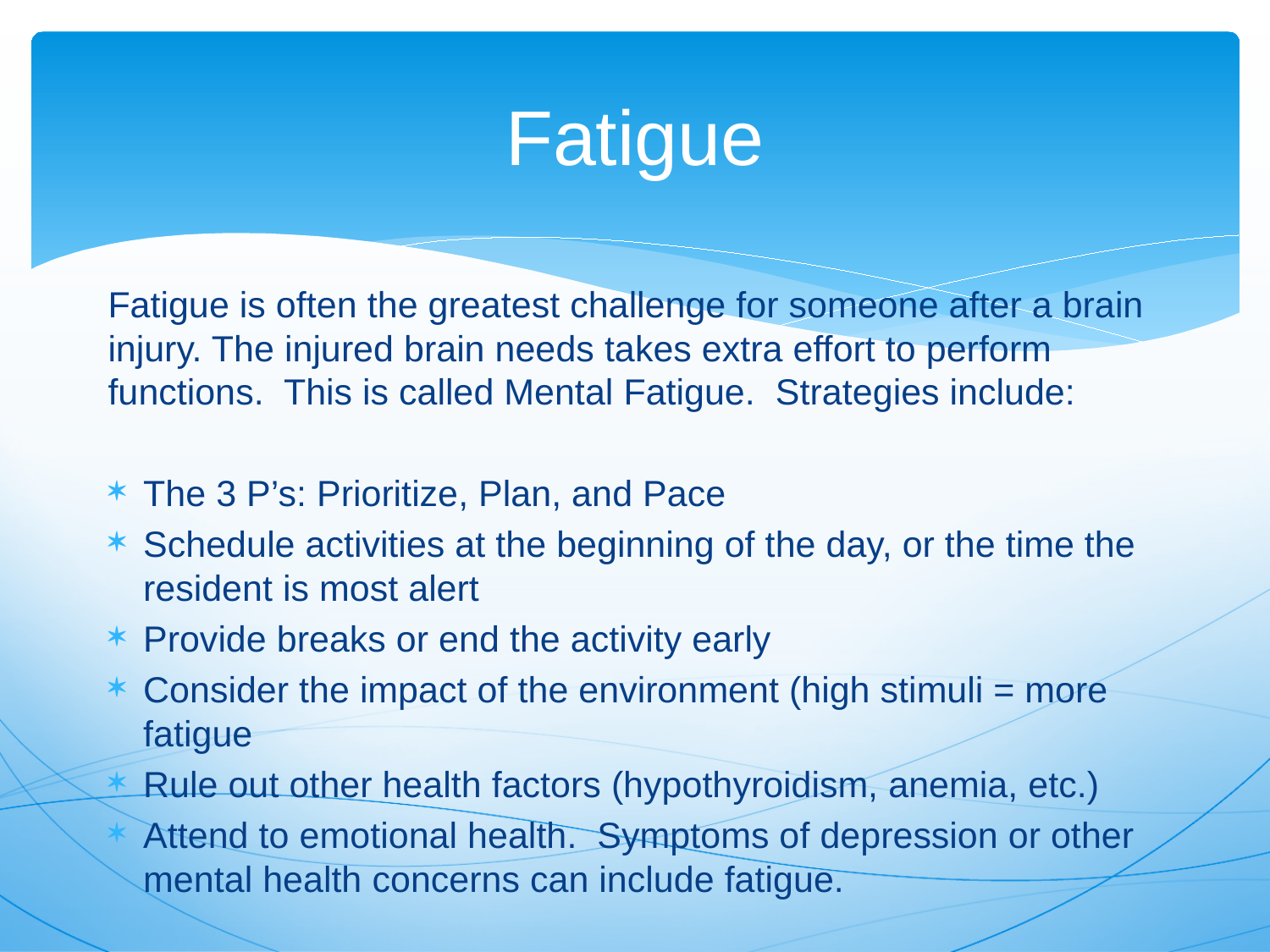

# Fatigue
Fatigue is often the greatest challenge for someone after a brain injury. The injured brain needs takes extra effort to perform functions.  This is called Mental Fatigue.  Strategies include:

The 3 P’s: Prioritize, Plan, and Pace
Schedule activities at the beginning of the day, or the time the resident is most alert
Provide breaks or end the activity early
Consider the impact of the environment (high stimuli = more fatigue
Rule out other health factors (hypothyroidism, anemia, etc.)
Attend to emotional health.  Symptoms of depression or other mental health concerns can include fatigue.